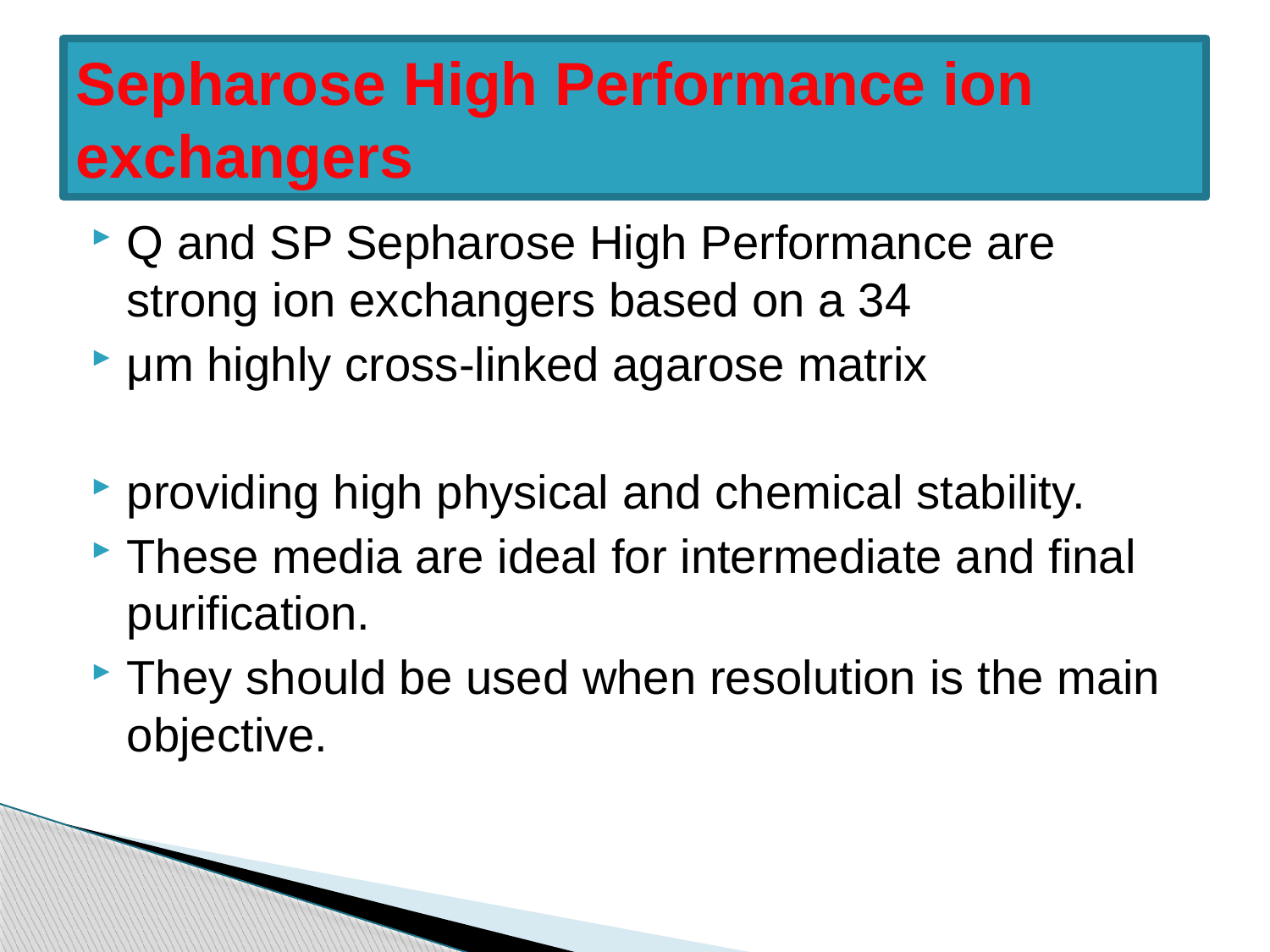

# Sepharose High Performance ion exchangers
Q and SP Sepharose High Performance are strong ion exchangers based on a 34
μm highly cross-linked agarose matrix

providing high physical and chemical stability.
These media are ideal for intermediate and final purification.
They should be used when resolution is the main objective.